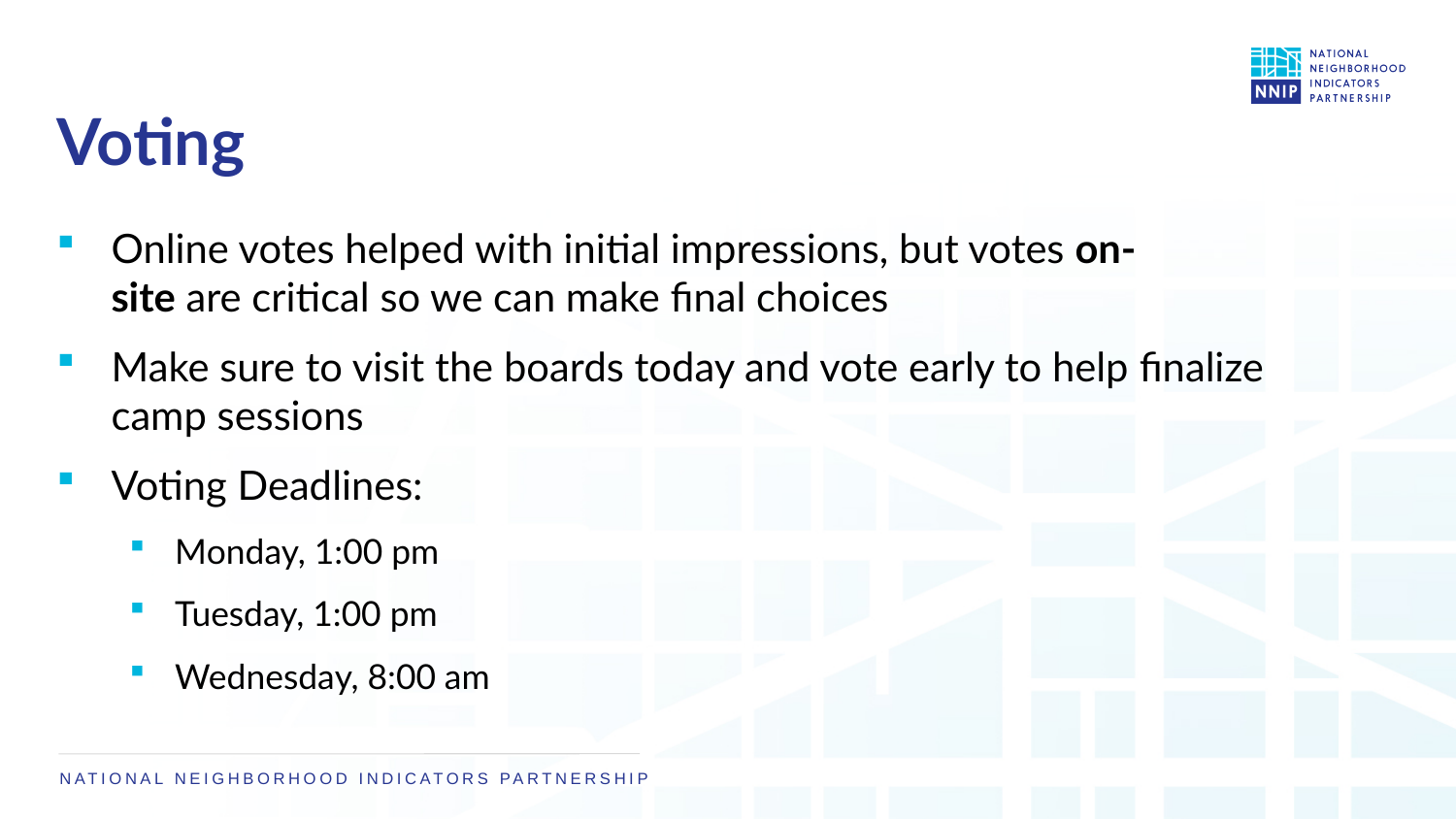

# Voting
Online votes helped with initial impressions, but votes on-site are critical so we can make final choices
Make sure to visit the boards today and vote early to help finalize camp sessions
Voting Deadlines:
Monday, 1:00 pm
Tuesday, 1:00 pm
Wednesday, 8:00 am